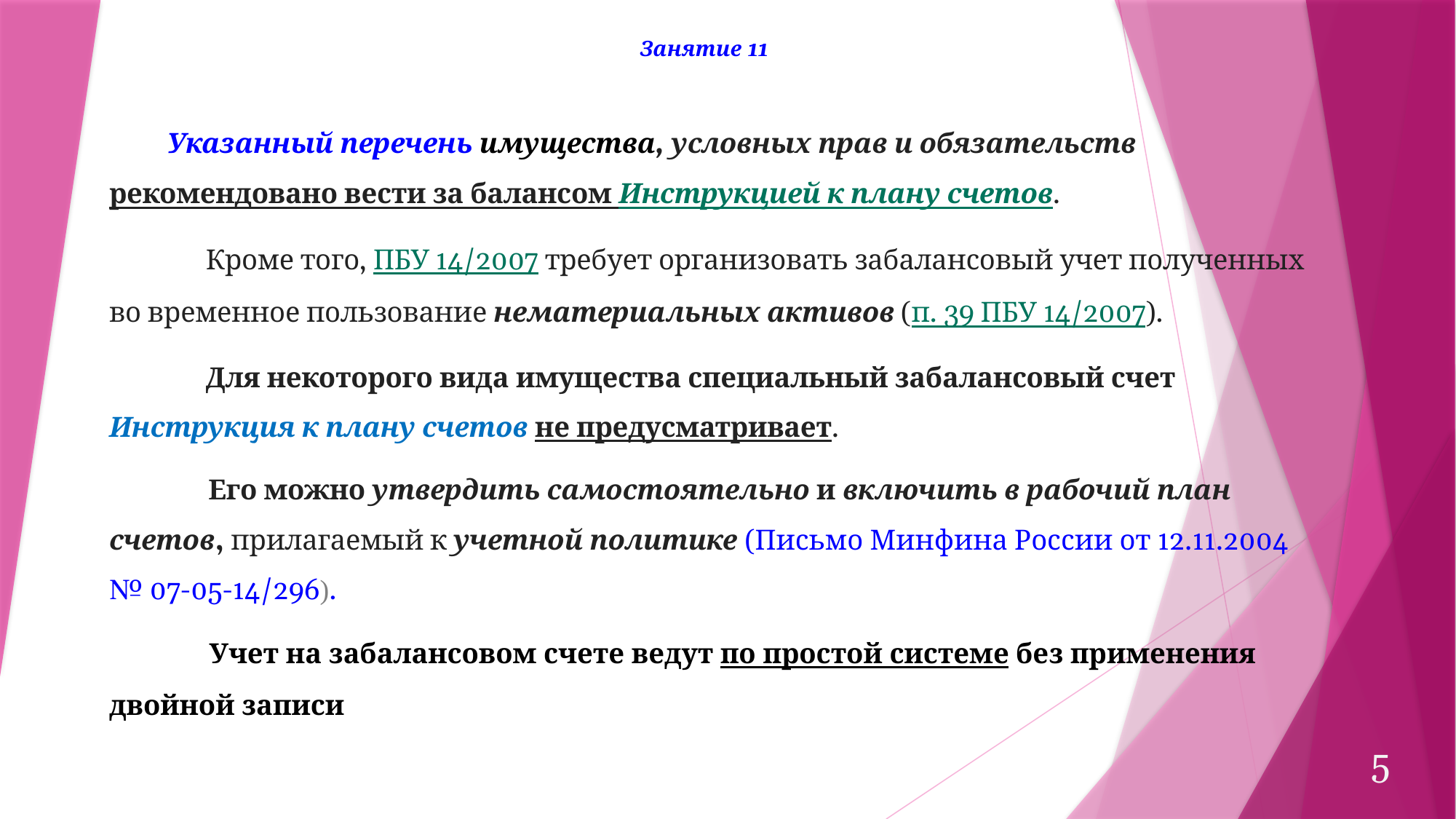

Занятие 11
 Указанный перечень имущества, условных прав и обязательств рекомендовано вести за балансом Инструкцией к плану счетов.
       Кроме того, ПБУ 14/2007 требует организовать забалансовый учет полученных во временное пользование нематериальных активов (п. 39 ПБУ 14/2007).
       Для некоторого вида имущества специальный забалансовый счет Инструкция к плану счетов не предусматривает.
       Его можно утвердить самостоятельно и включить в рабочий план счетов, прилагаемый к учетной политике (Письмо Минфина России от 12.11.2004 № 07-05-14/296).
       Учет на забалансовом счете ведут по простой системе без применения двойной записи

5